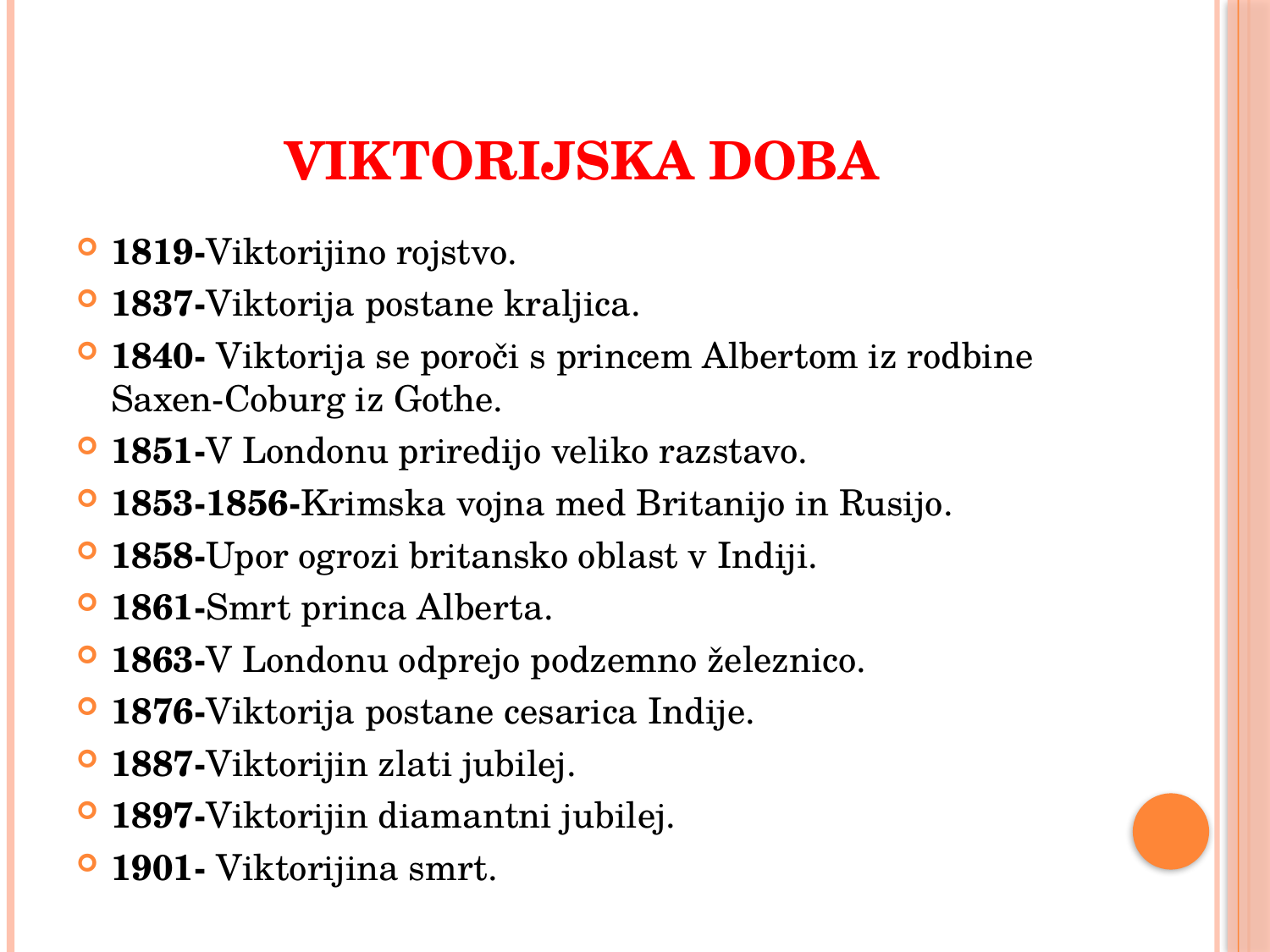

# VIKTORIJSKA DOBA
1819-Viktorijino rojstvo.
1837-Viktorija postane kraljica.
1840- Viktorija se poroči s princem Albertom iz rodbine Saxen-Coburg iz Gothe.
1851-V Londonu priredijo veliko razstavo.
1853-1856-Krimska vojna med Britanijo in Rusijo.
1858-Upor ogrozi britansko oblast v Indiji.
1861-Smrt princa Alberta.
1863-V Londonu odprejo podzemno železnico.
1876-Viktorija postane cesarica Indije.
1887-Viktorijin zlati jubilej.
1897-Viktorijin diamantni jubilej.
1901- Viktorijina smrt.